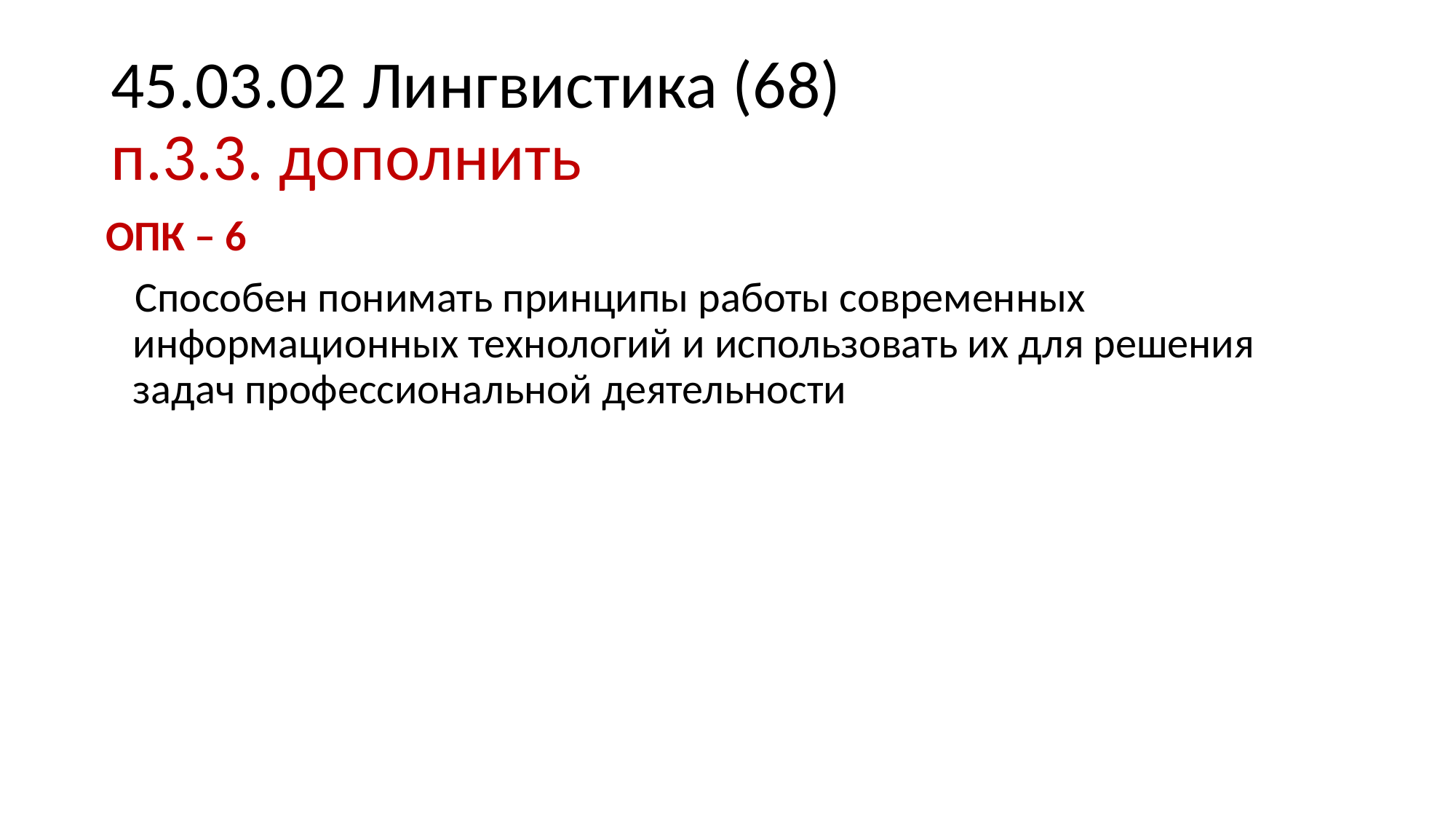

# 45.03.02 Лингвистика (68) п.3.3. дополнить
ОПК – 6
   Способен понимать принципы работы современных информационных технологий и использовать их для решения задач профессиональной деятельности